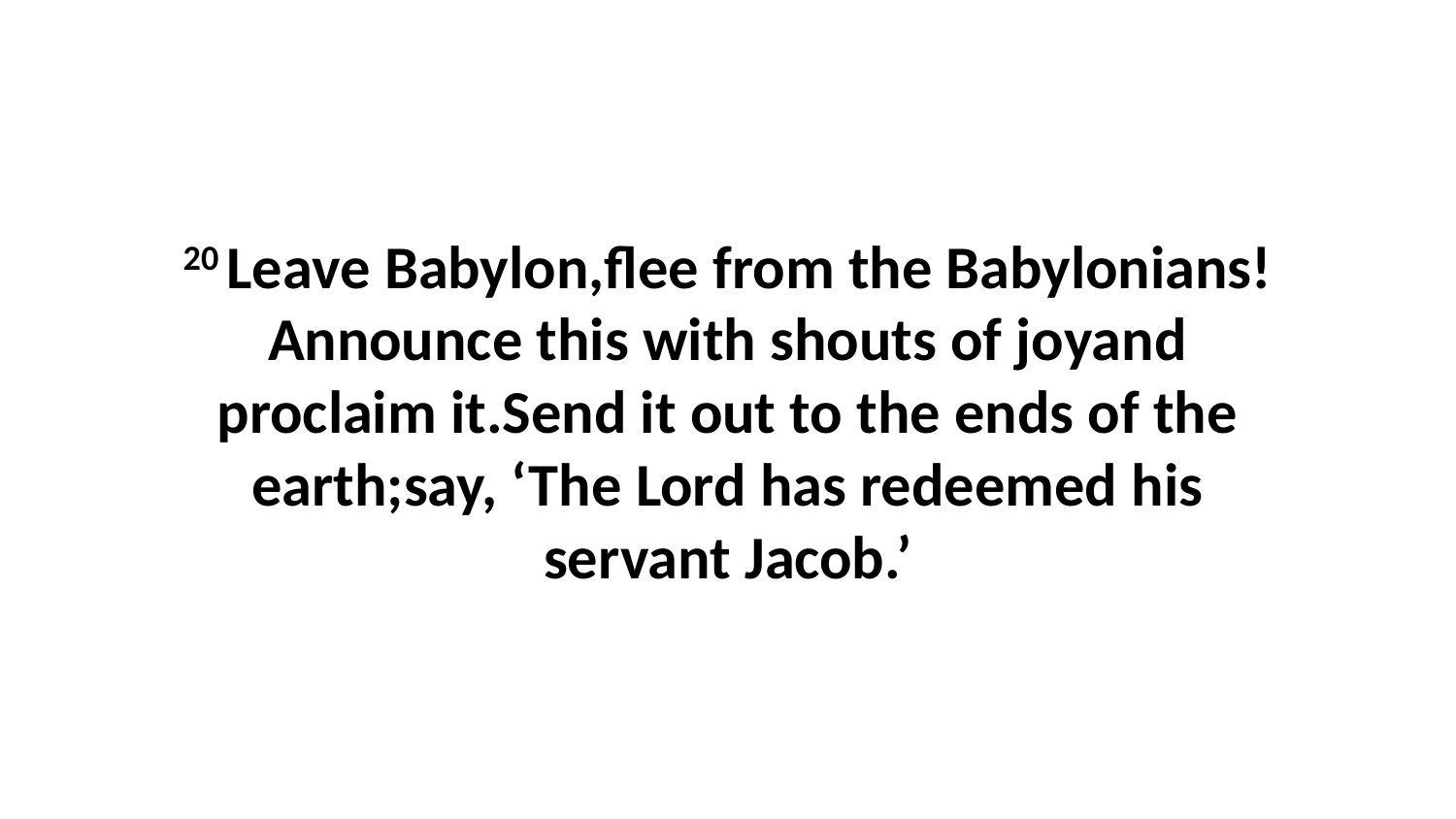

20 Leave Babylon,flee from the Babylonians!Announce this with shouts of joyand proclaim it.Send it out to the ends of the earth;say, ‘The Lord has redeemed his servant Jacob.’